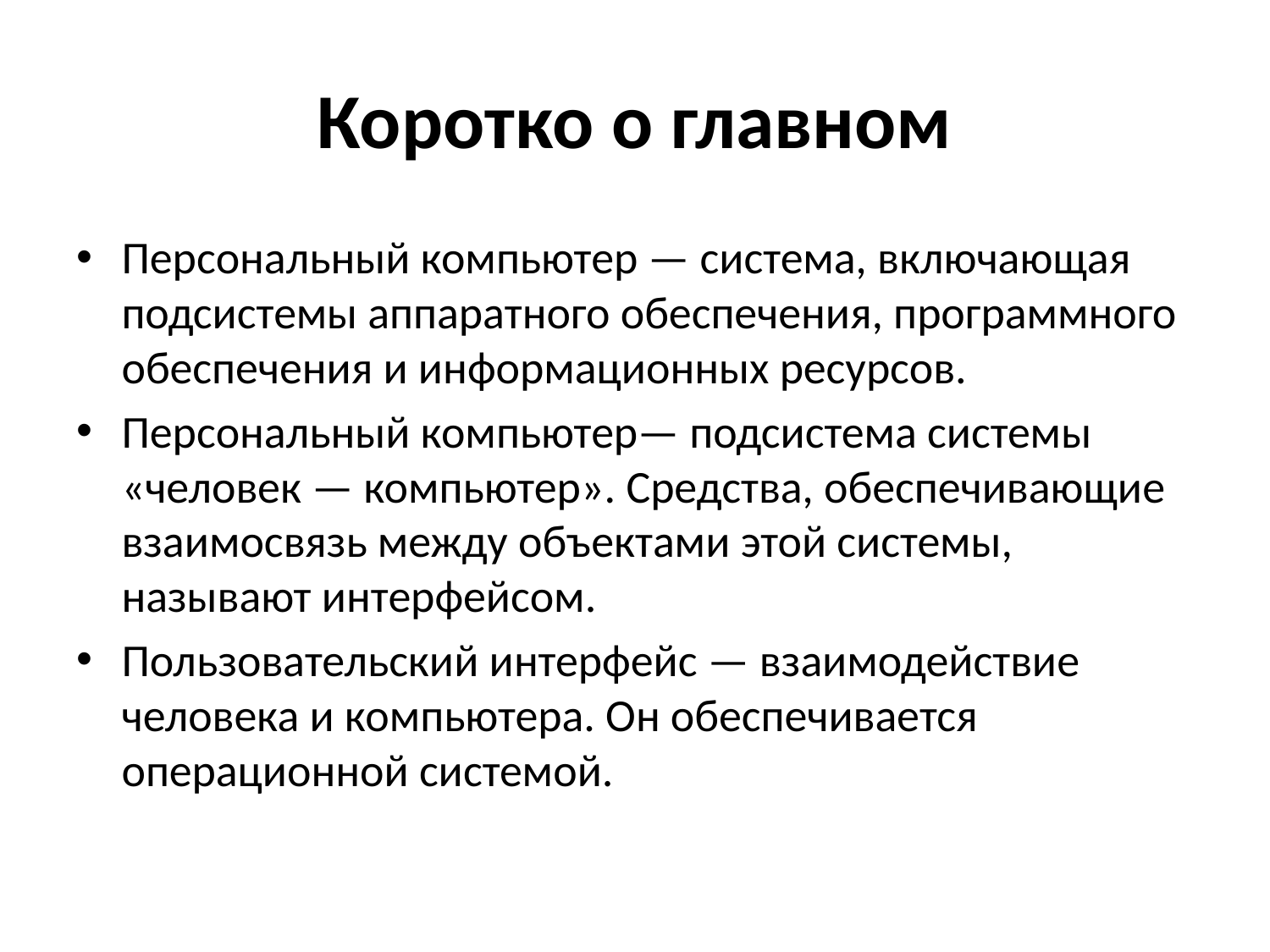

# Коротко о главном
Персональный компьютер — система, включающая подсистемы аппаратного обеспечения, программного обеспечения и информационных ресурсов.
Персональный компьютер— подсистема системы «человек — компьютер». Средства, обеспечивающие взаимосвязь между объектами этой системы, называют интерфейсом.
Пользовательский интерфейс — взаимодействие человека и компьютера. Он обеспечивается операционной системой.